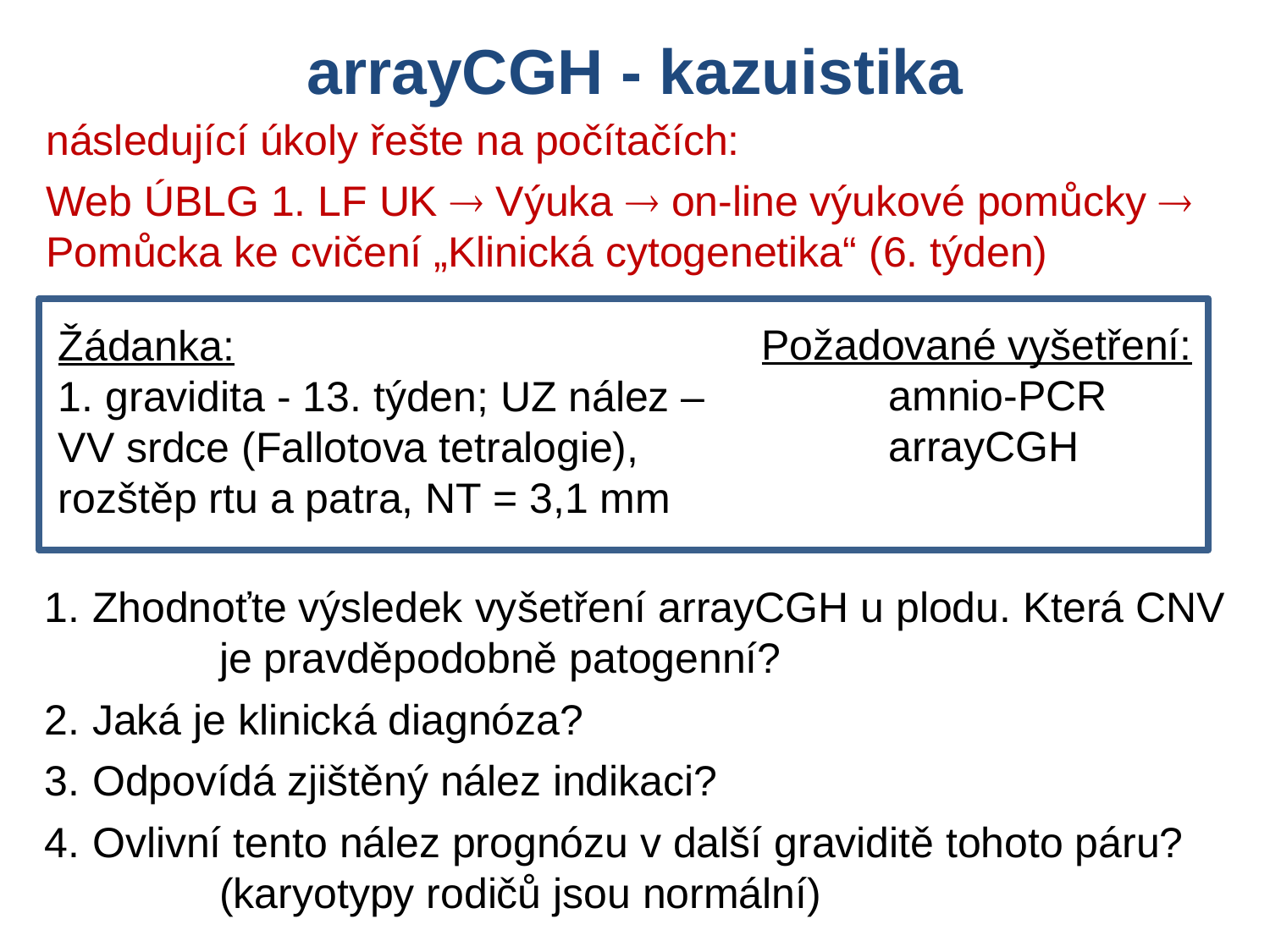

arrayCGH - kazuistika
následující úkoly řešte na počítačích:
Web ÚBLG 1. LF UK → Výuka → on-line výukové pomůcky → Pomůcka ke cvičení „Klinická cytogenetika“ (6. týden)

Požadované vyšetření:
	amnio-PCR
	arrayCGH
Žádanka:
1. gravidita - 13. týden; UZ nález – VV srdce (Fallotova tetralogie), rozštěp rtu a patra, NT = 3,1 mm
Zhodnoťte výsledek vyšetření arrayCGH u plodu. Která CNV 	je pravděpodobně patogenní?
Jaká je klinická diagnóza?
Odpovídá zjištěný nález indikaci?
Ovlivní tento nález prognózu v další graviditě tohoto páru? 	(karyotypy rodičů jsou normální)